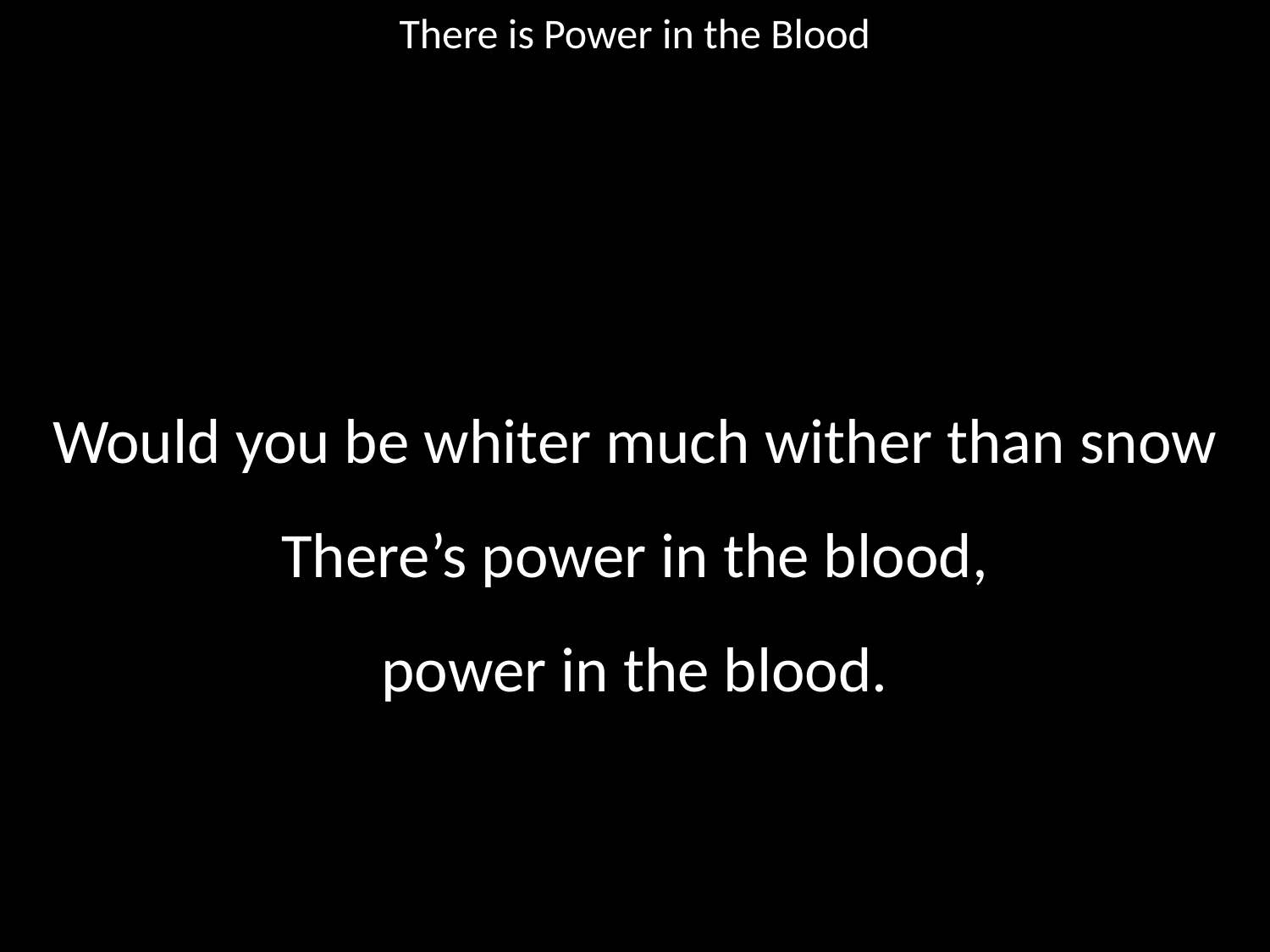

There is Power in the Blood
#
Would you be whiter much wither than snow
There’s power in the blood,
power in the blood.